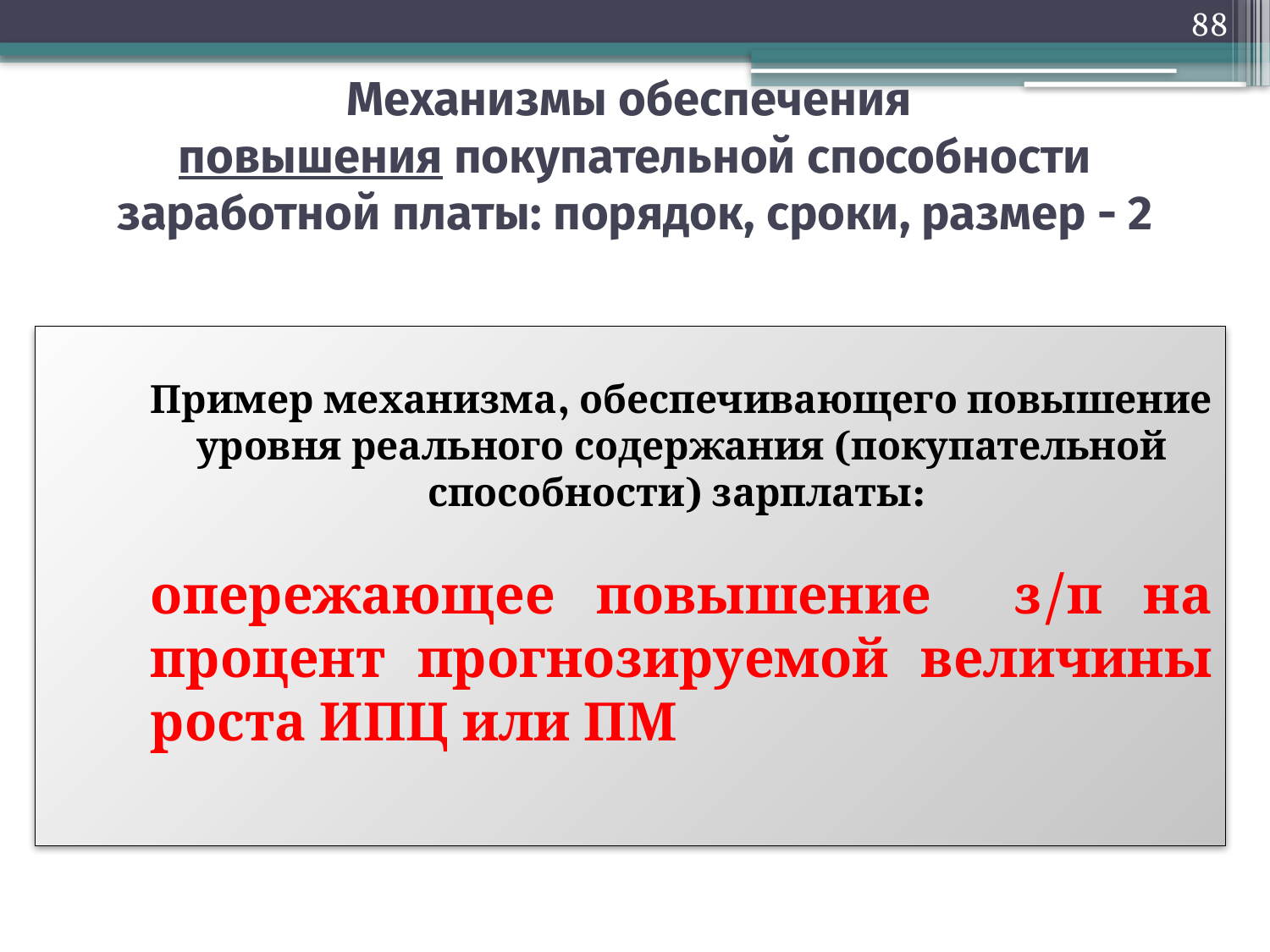

88
# Механизмы обеспечения повышения покупательной способности заработной платы: порядок, сроки, размер - 2

	Пример механизма, обеспечивающего повышение уровня реального содержания (покупательной способности) зарплаты:

	опережающее повышение  з/п на процент прогнозируемой величины роста ИПЦ или ПМ